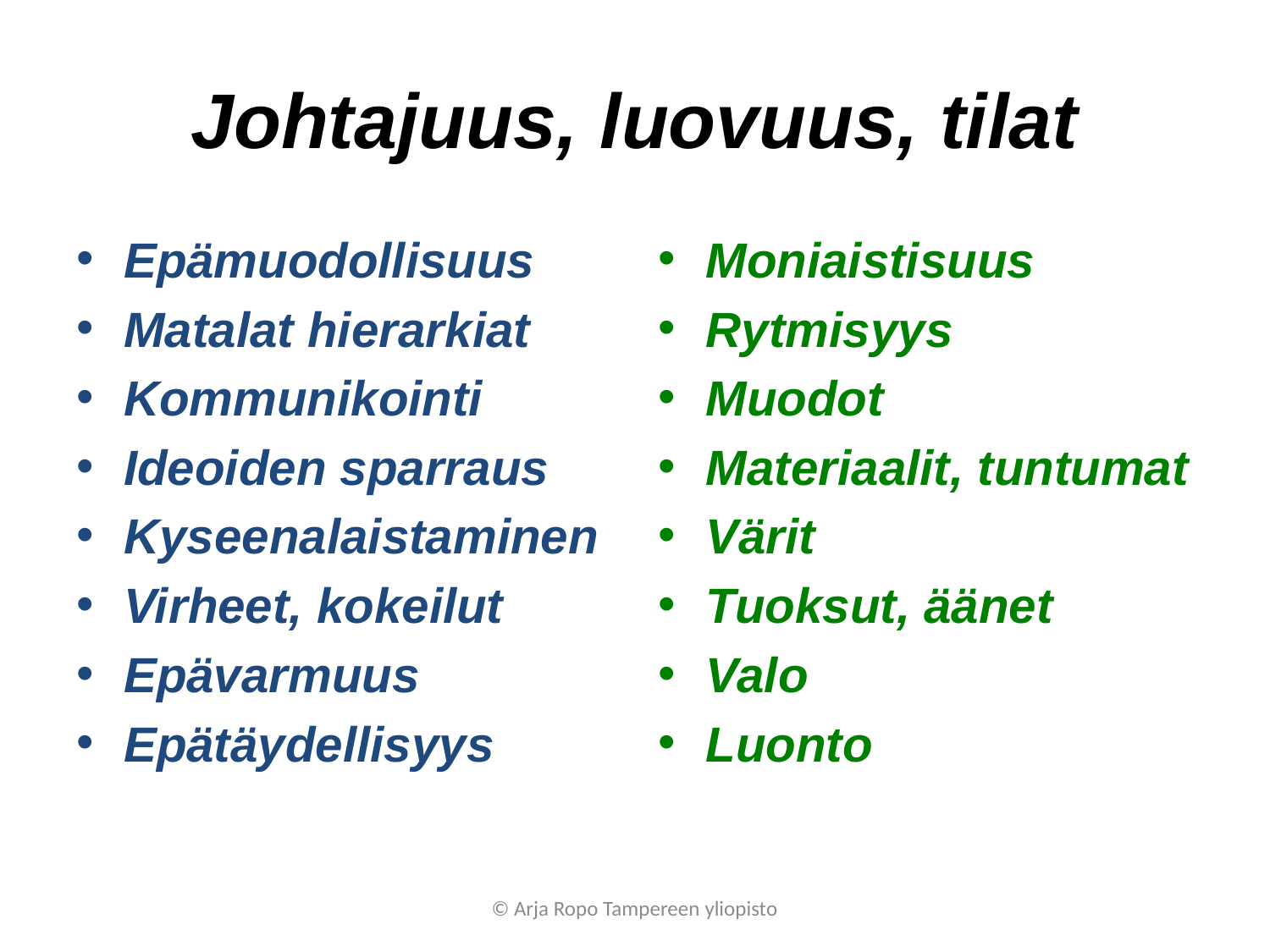

# Johtajuus, luovuus, tilat
Epämuodollisuus
Matalat hierarkiat
Kommunikointi
Ideoiden sparraus
Kyseenalaistaminen
Virheet, kokeilut
Epävarmuus
Epätäydellisyys

Moniaistisuus
Rytmisyys
Muodot
Materiaalit, tuntumat
Värit
Tuoksut, äänet
Valo
Luonto
© Arja Ropo Tampereen yliopisto